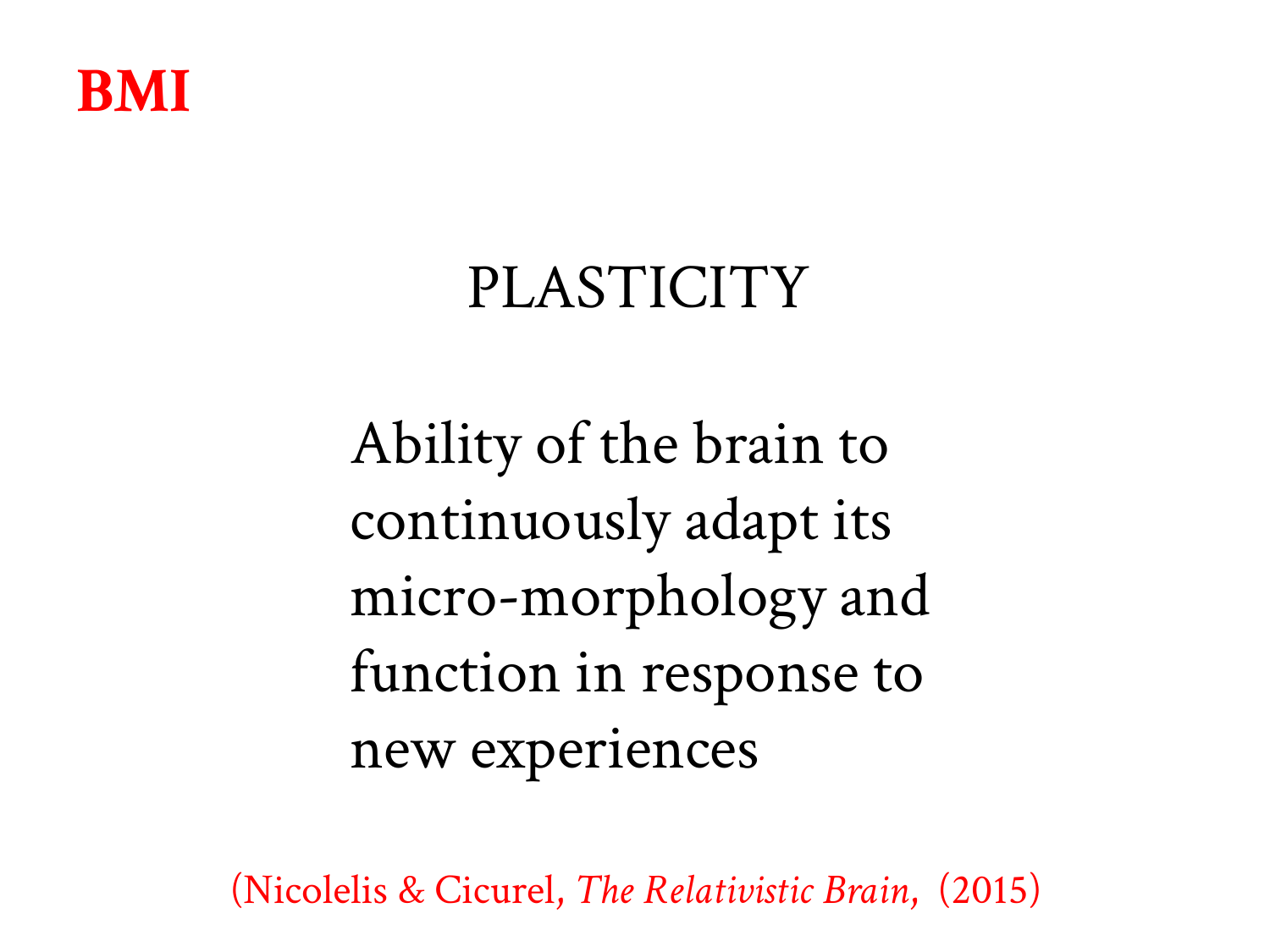

# BMI
PLASTICITY
Ability of the brain to
continuously adapt its
micro-morphology and
function in response to
new experiences
(Nicolelis & Cicurel, The Relativistic Brain,  (2015)